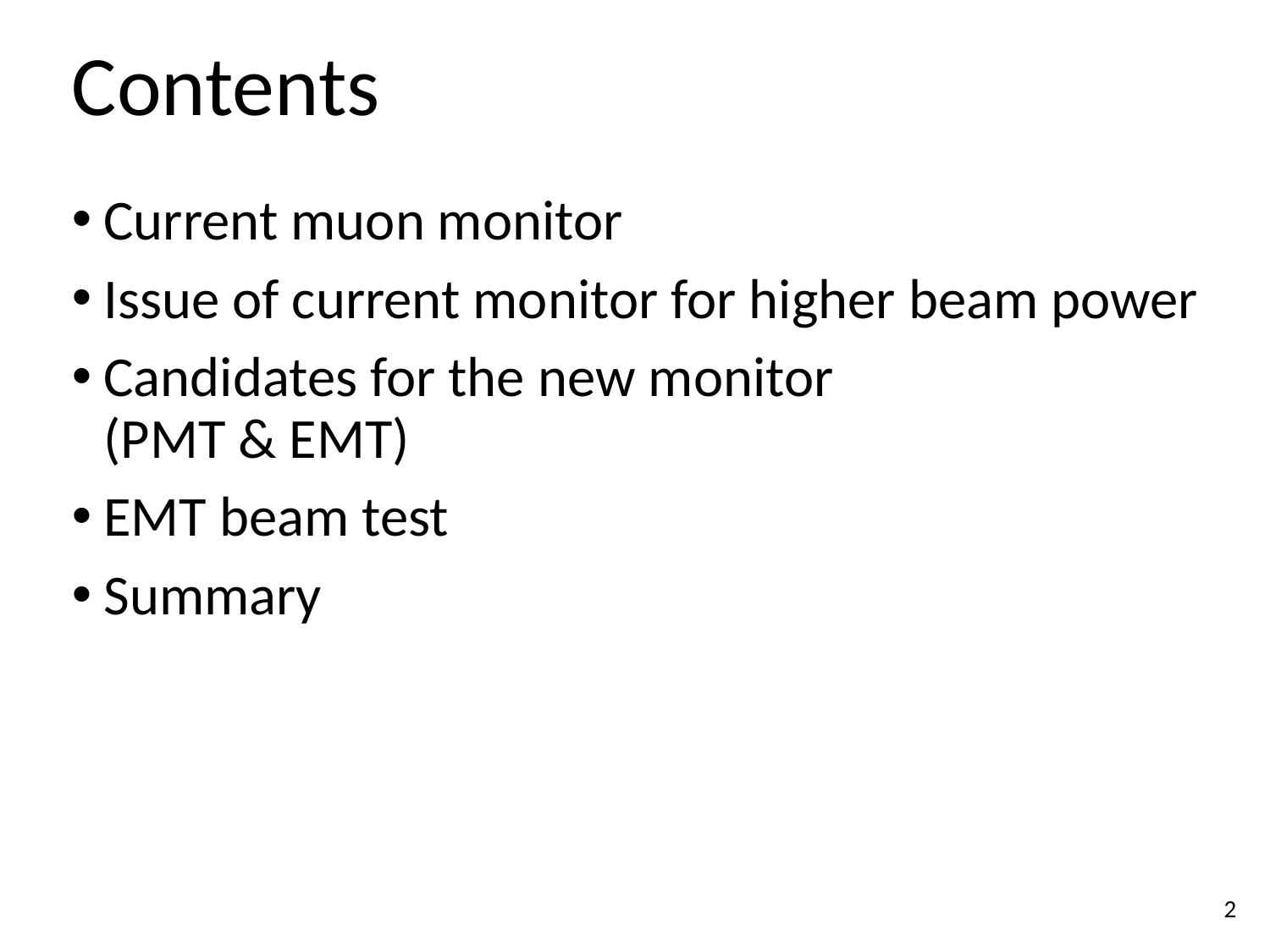

# Contents
Current muon monitor
Issue of current monitor for higher beam power
Candidates for the new monitor
(PMT & EMT)
EMT beam test
Summary

2